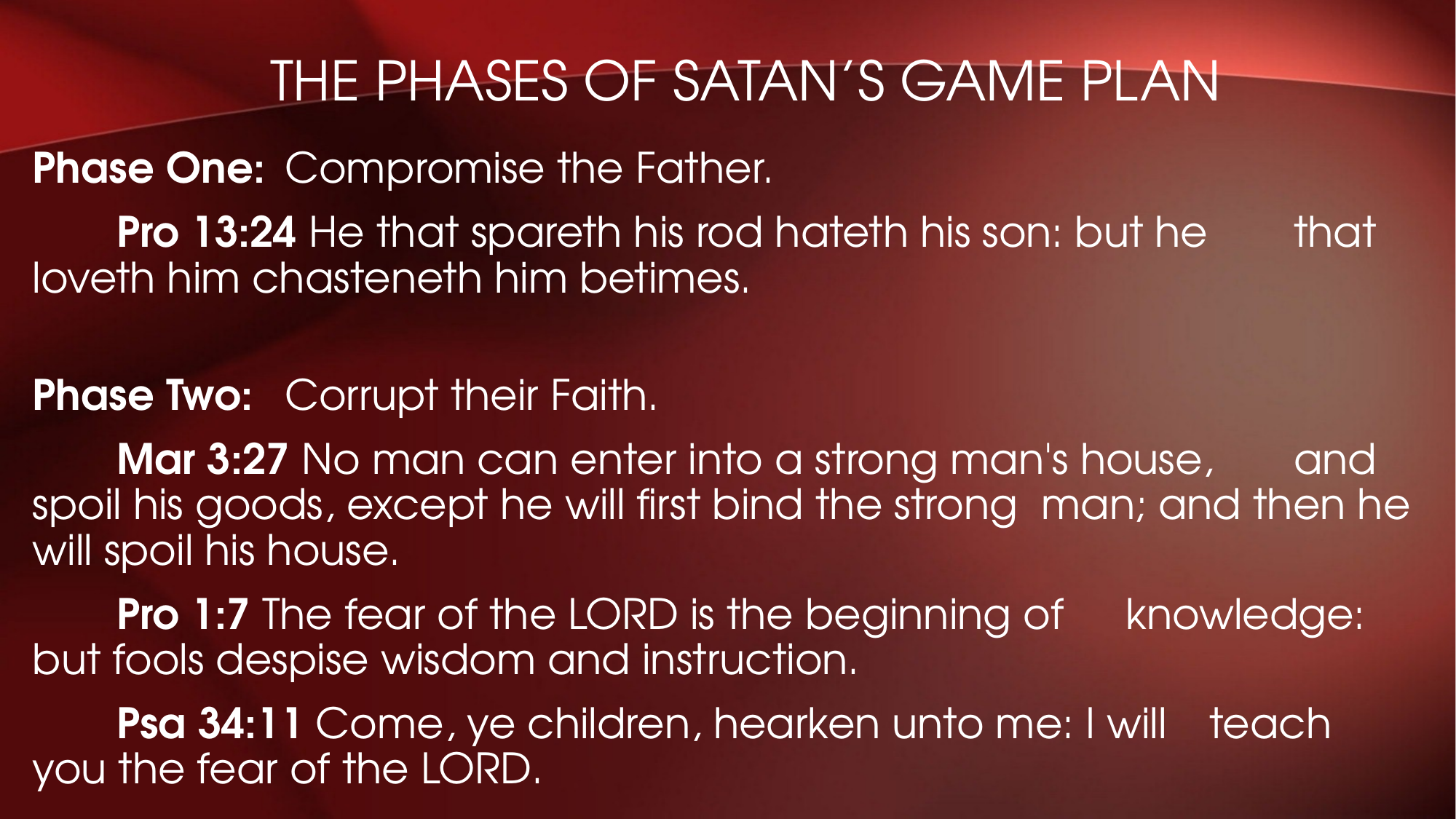

# The phases of satan’s game plan
Phase One:	Compromise the Father.
	Pro 13:24 He that spareth his rod hateth his son: but he 	that loveth him chasteneth him betimes.

Phase Two:	Corrupt their Faith.
	Mar 3:27 No man can enter into a strong man's house, 	and spoil his goods, except he will first bind the strong 	man; and then he will spoil his house.
	Pro 1:7 The fear of the LORD is the beginning of 	knowledge: 	but fools despise wisdom and instruction.
	Psa 34:11 Come, ye children, hearken unto me: I will 	teach you the fear of the LORD.